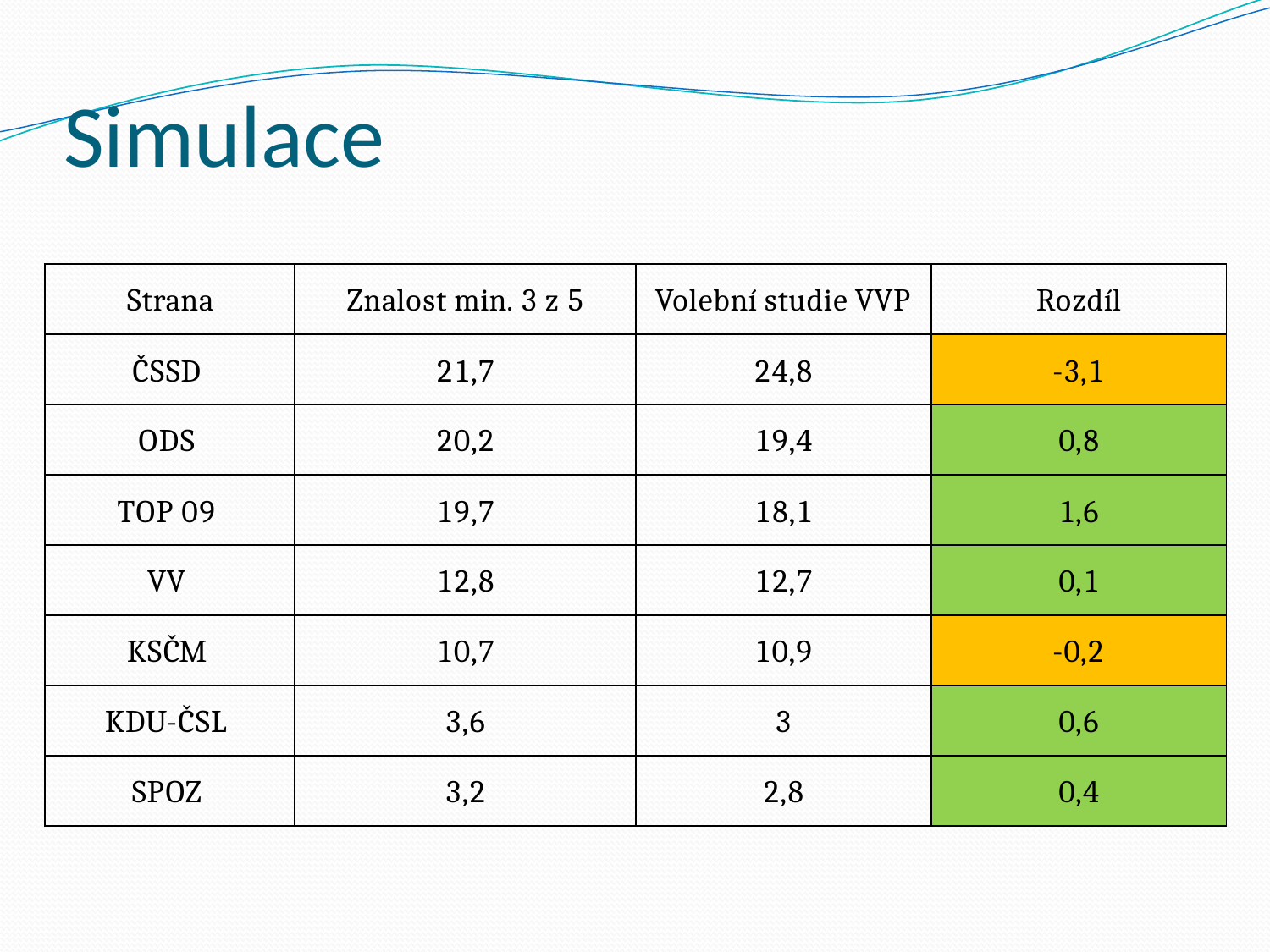

# Simulace
| Strana | Znalost min. 3 z 5 | Volební studie VVP | Rozdíl |
| --- | --- | --- | --- |
| ČSSD | 21,7 | 24,8 | -3,1 |
| ODS | 20,2 | 19,4 | 0,8 |
| TOP 09 | 19,7 | 18,1 | 1,6 |
| VV | 12,8 | 12,7 | 0,1 |
| KSČM | 10,7 | 10,9 | -0,2 |
| KDU-ČSL | 3,6 | 3 | 0,6 |
| SPOZ | 3,2 | 2,8 | 0,4 |